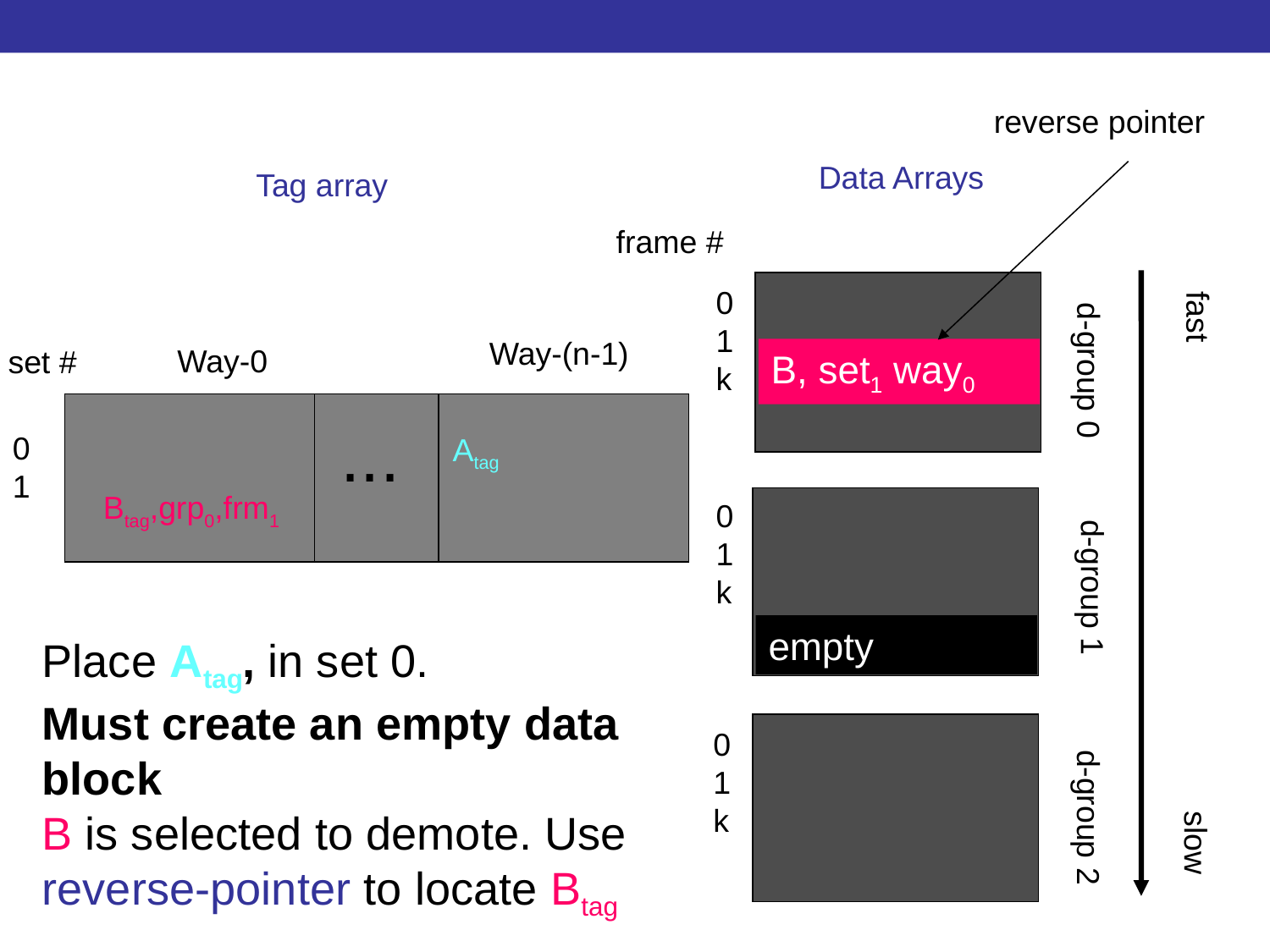

# NuRAPID: Replacement
reverse pointer
Data Arrays
Tag array

frame #

0
1
k
fast
Way-(n-1)
Way-0
set #
B, set1 way0
d-group 0

...
0
1

Atag
Btag,grp0,frm1

0
1
k
d-group 1
empty
Place Atag, in set 0.
Must create an empty data block
B is selected to demote. Use reverse-pointer to locate Btag

0
1
k
d-group 2
slow